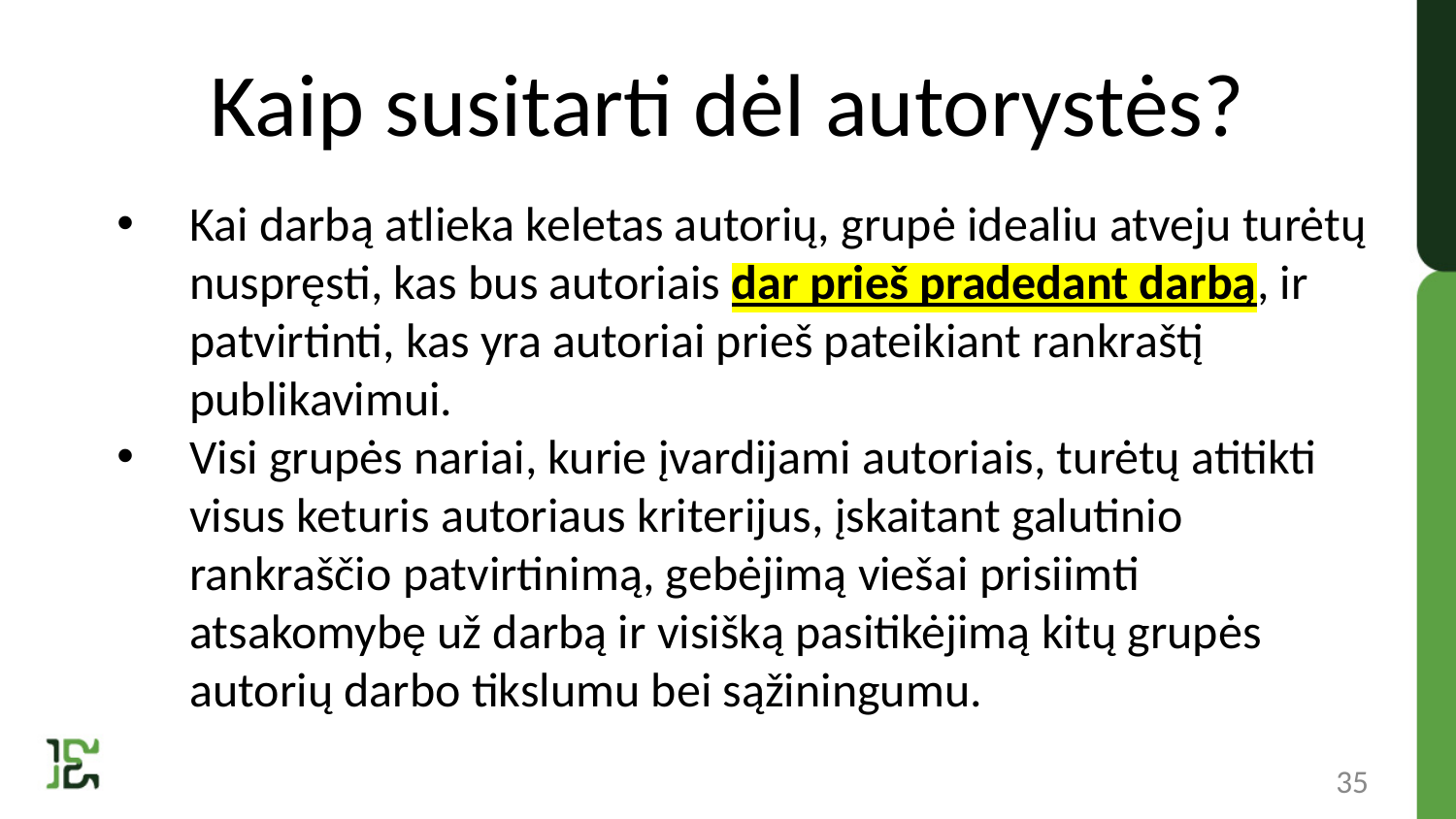

# Kaip susitarti dėl autorystės?
Kai darbą atlieka keletas autorių, grupė idealiu atveju turėtų nuspręsti, kas bus autoriais dar prieš pradedant darbą, ir patvirtinti, kas yra autoriai prieš pateikiant rankraštį publikavimui.
Visi grupės nariai, kurie įvardijami autoriais, turėtų atitikti visus keturis autoriaus kriterijus, įskaitant galutinio rankraščio patvirtinimą, gebėjimą viešai prisiimti atsakomybę už darbą ir visišką pasitikėjimą kitų grupės autorių darbo tikslumu bei sąžiningumu.

35